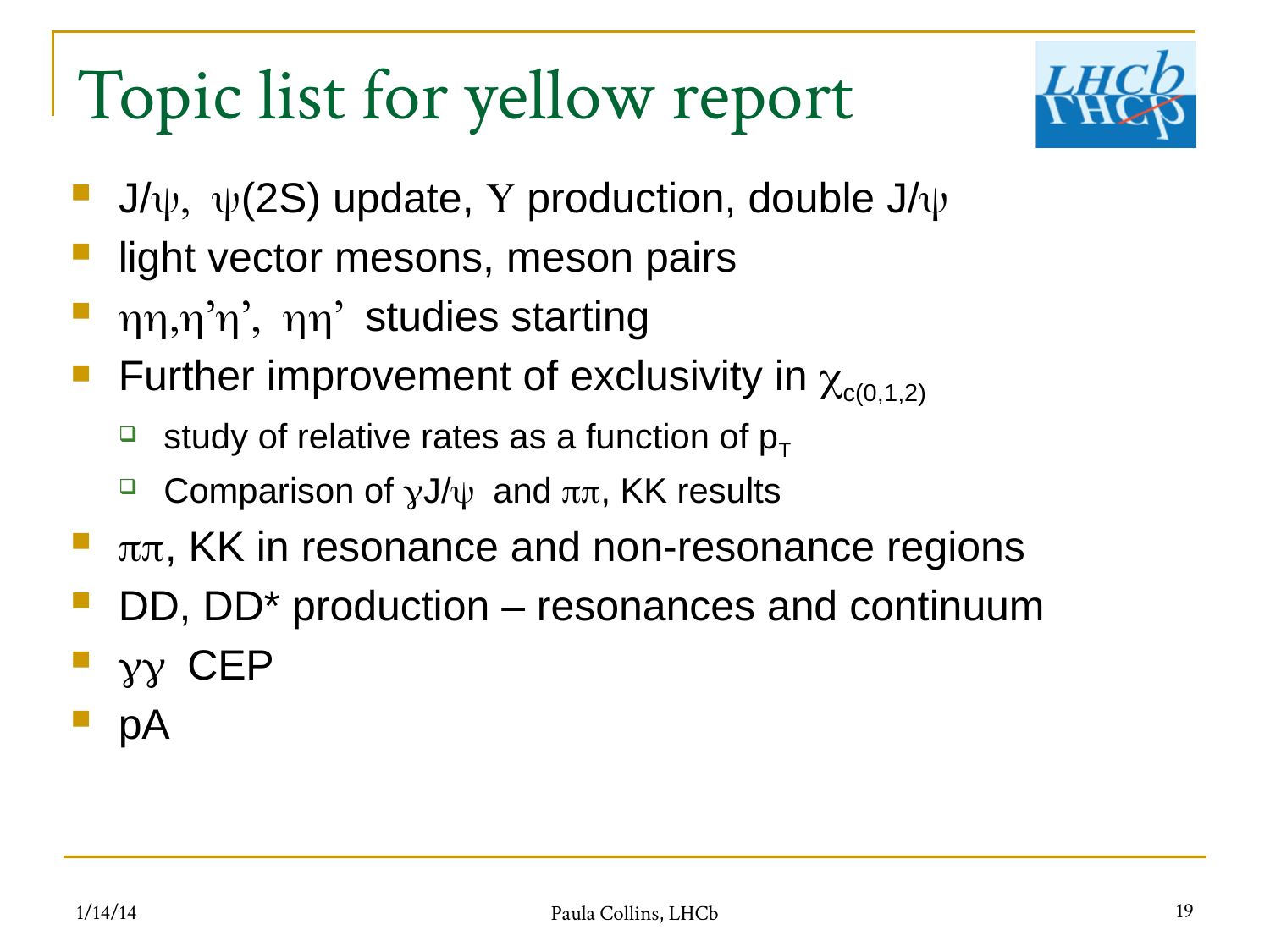

# Topic list for yellow report
J/ψ, ψ(2S) update, Υ production, double J/ψ
light vector mesons, meson pairs
ηη,η’η’, ηη’ studies starting
Further improvement of exclusivity in χc(0,1,2)
study of relative rates as a function of pT
Comparison of γJ/ψ and ππ, KK results
ππ, KK in resonance and non-resonance regions
DD, DD* production – resonances and continuum
γγ CEP
pA
1/14/14
19
Paula Collins, LHCb